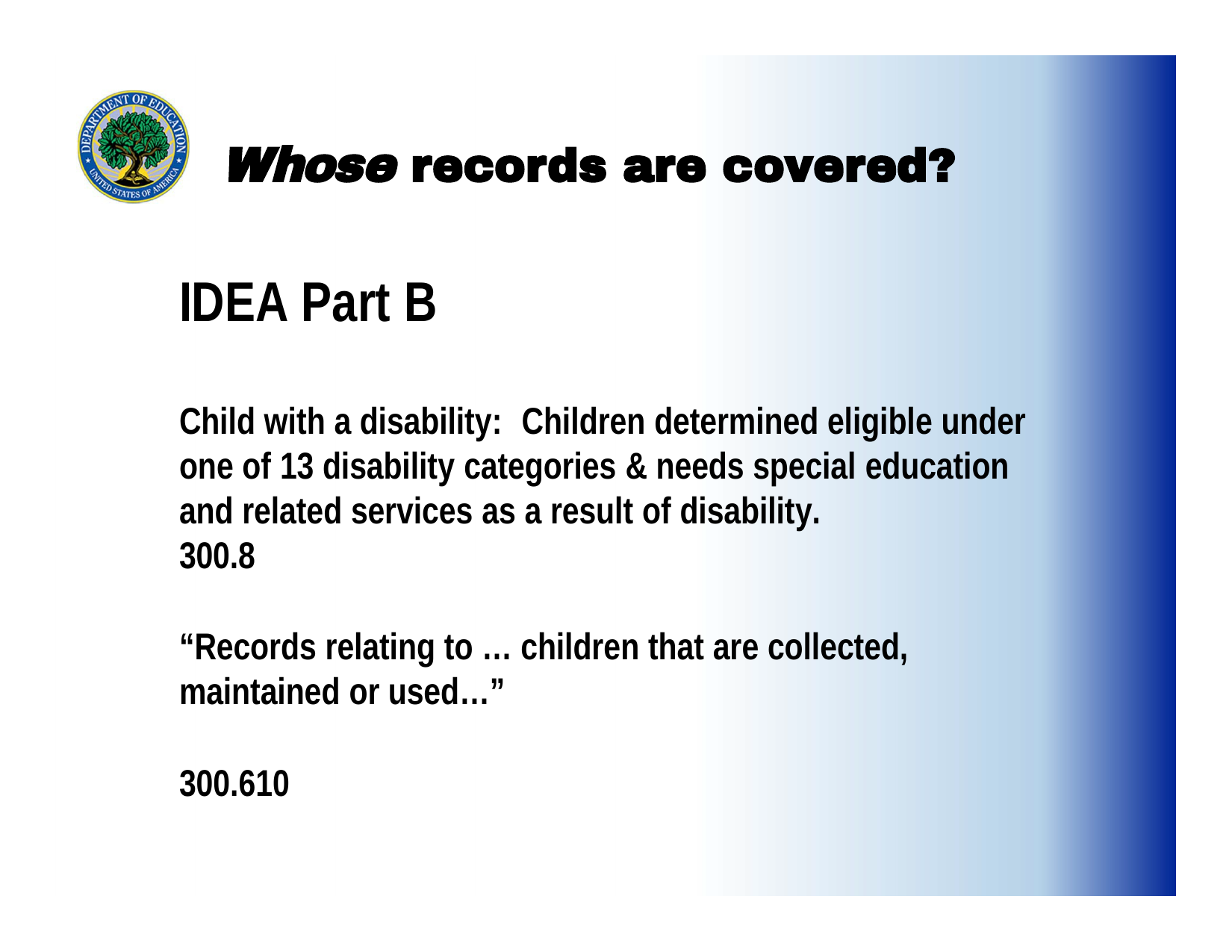

# Whose records are covered?
IDEA Part B
Child with a disability:	Children determined eligible under one of 13 disability categories & needs special education and related services as a result of disability.
300.8

“Records relating to … children that are collected, maintained or used…”

300.610